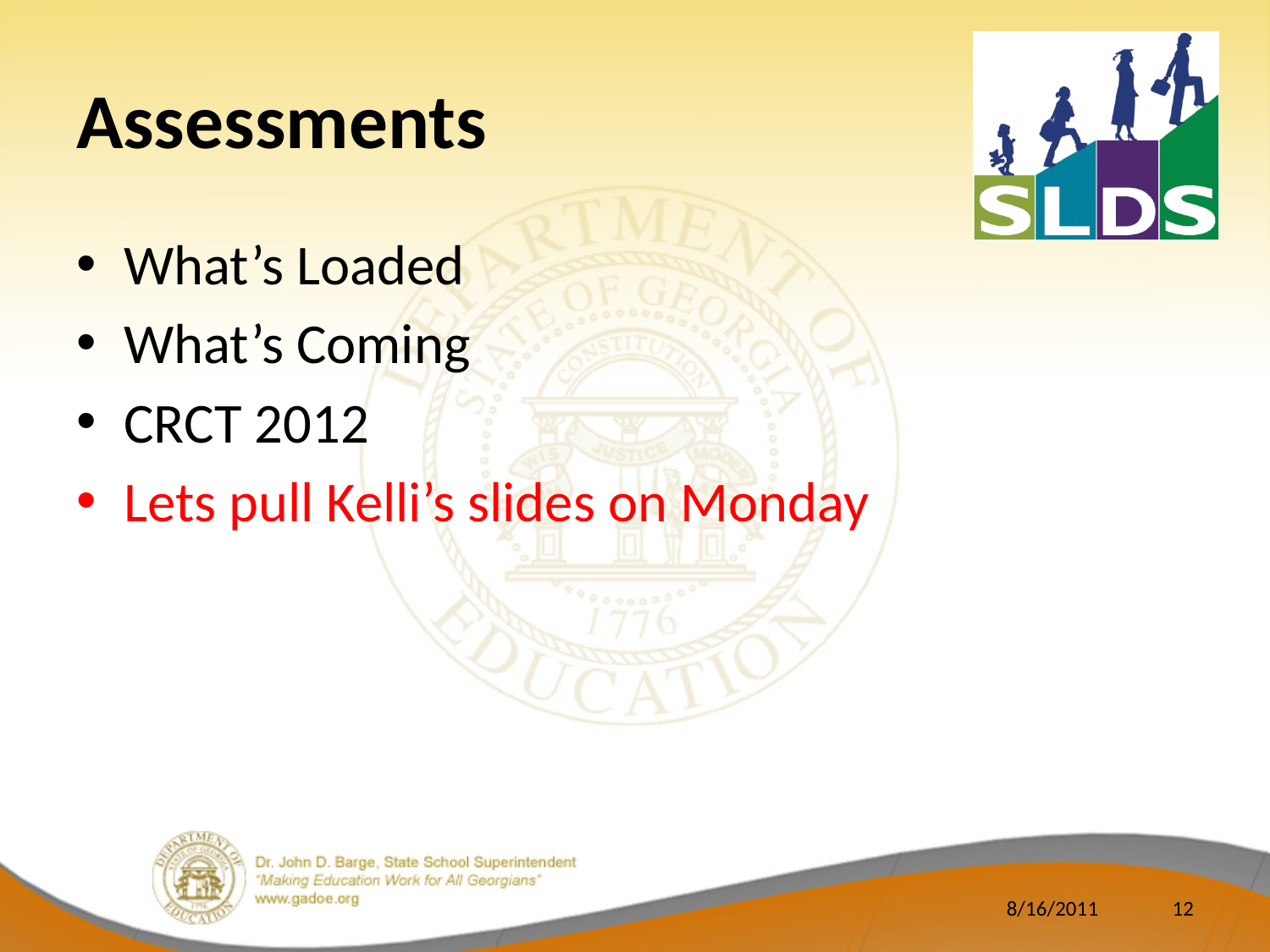

# Assessments
What’s Loaded
What’s Coming
CRCT 2012
Lets pull Kelli’s slides on Monday
8/16/2011
12